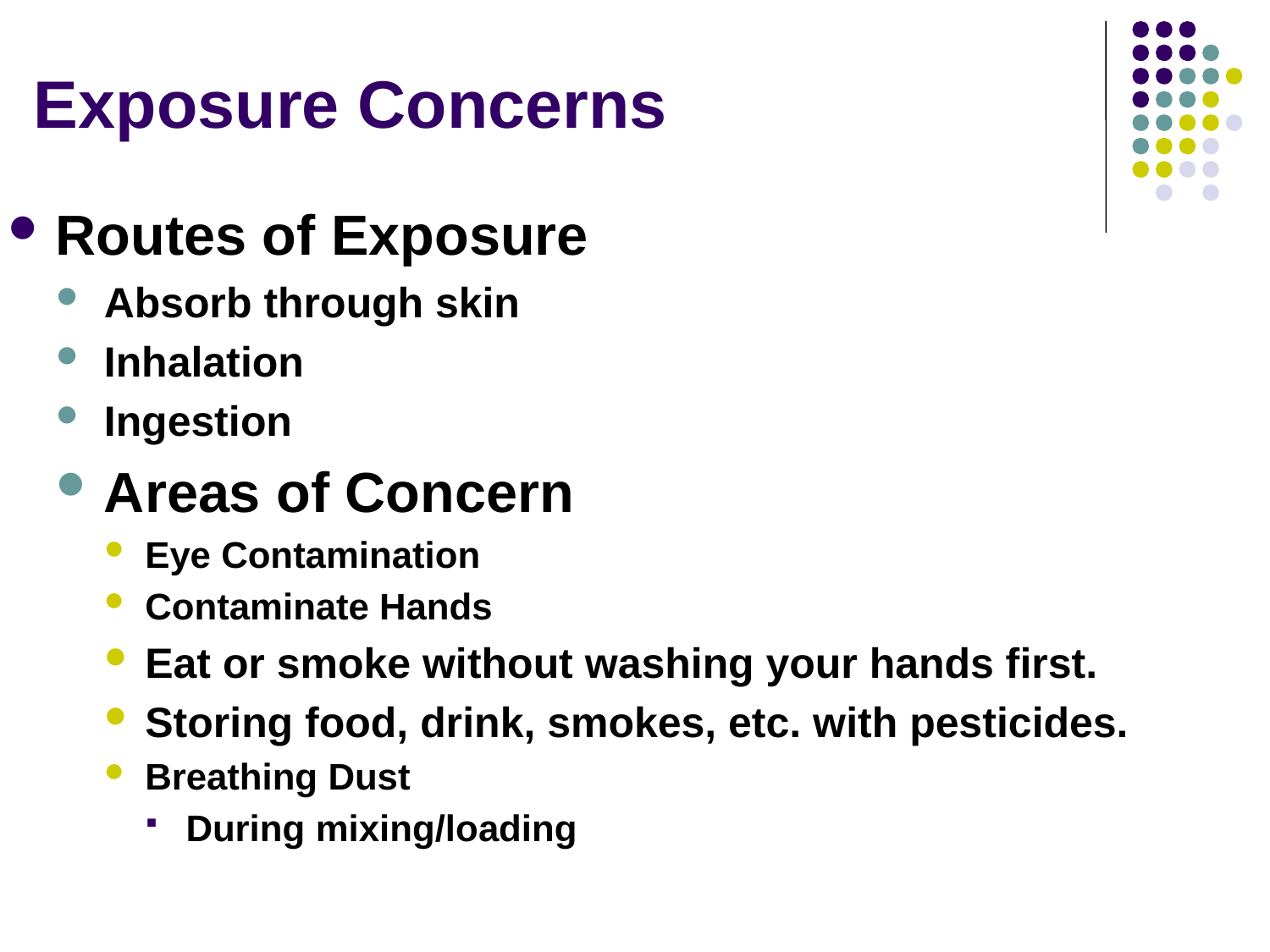

# Exposure Concerns
Routes of Exposure
Absorb through skin
Inhalation
Ingestion
Areas of Concern
Eye Contamination
Contaminate Hands
Eat or smoke without washing your hands first.
Storing food, drink, smokes, etc. with pesticides.
Breathing Dust
During mixing/loading